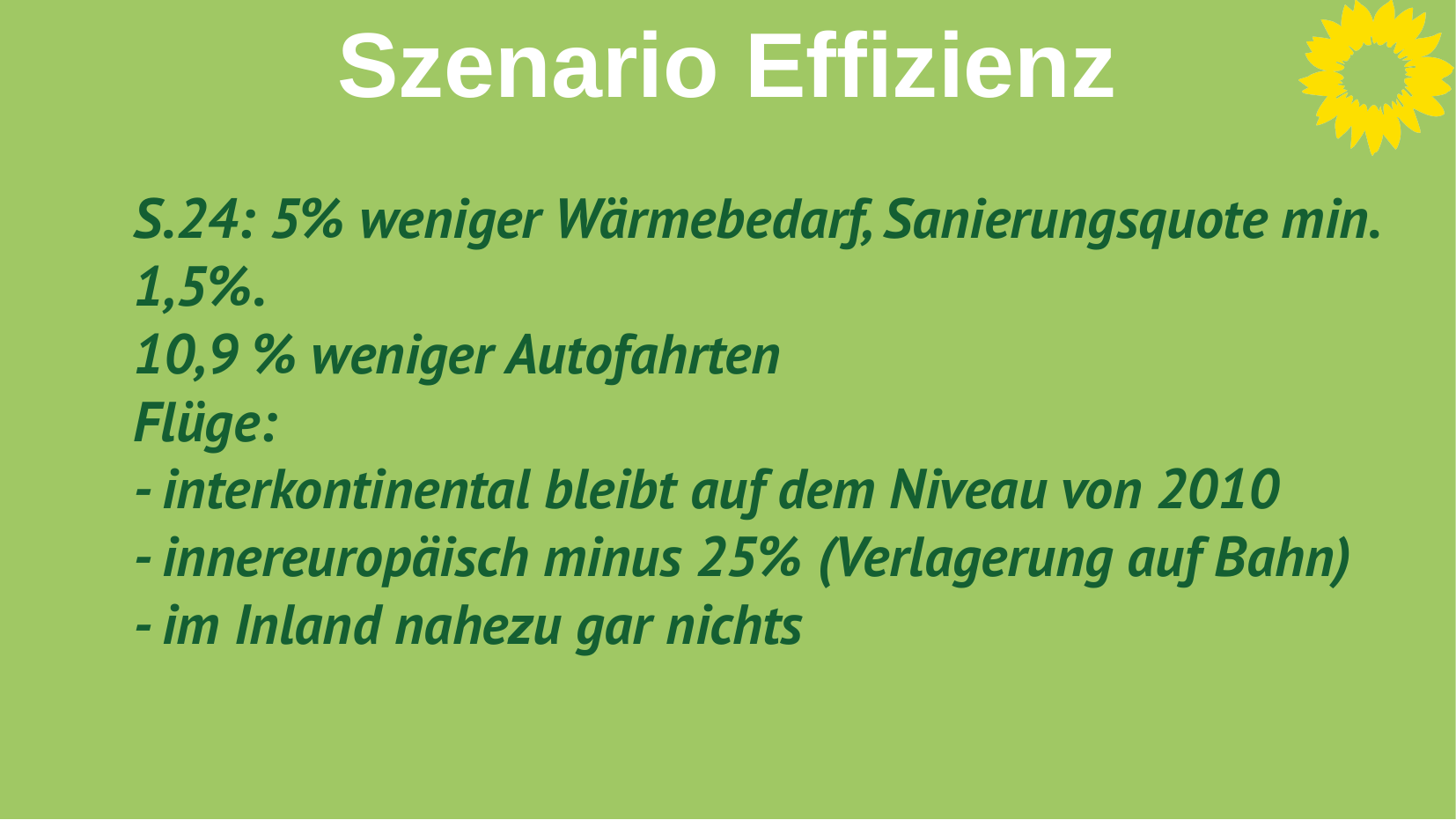

# Szenario Effizienz
S.24: 5% weniger Wärmebedarf, Sanierungsquote min. 1,5%.
10,9 % weniger Autofahrten
Flüge:
- interkontinental bleibt auf dem Niveau von 2010
- innereuropäisch minus 25% (Verlagerung auf Bahn)
- im Inland nahezu gar nichts